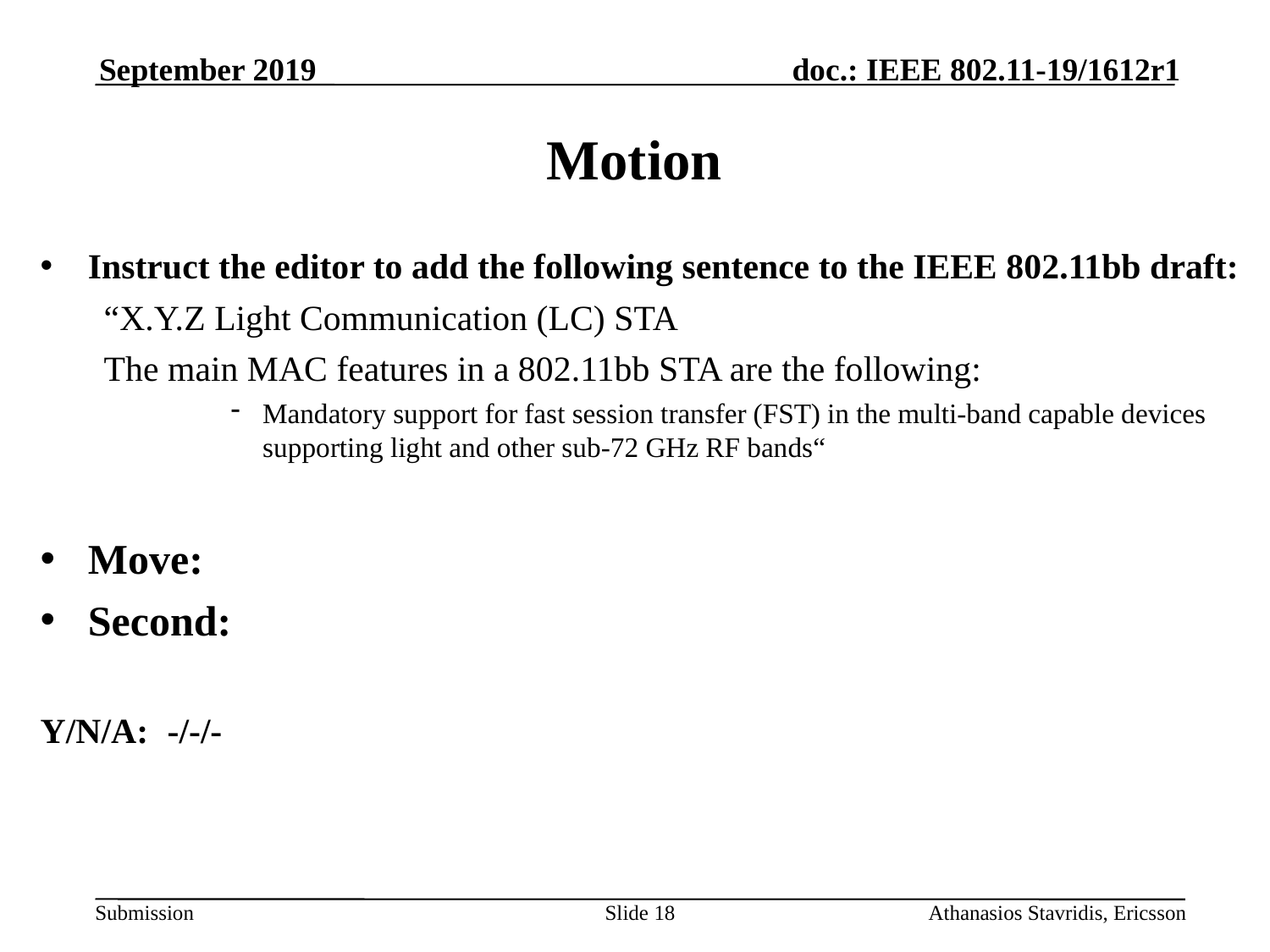

September 2019
# Motion
Instruct the editor to add the following sentence to the IEEE 802.11bb draft:
“X.Y.Z Light Communication (LC) STA
The main MAC features in a 802.11bb STA are the following:
Mandatory support for fast session transfer (FST) in the multi-band capable devices supporting light and other sub-72 GHz RF bands“

Move:
Second:

Y/N/A: 	-/-/-

Slide 18
Athanasios Stavridis, Ericsson